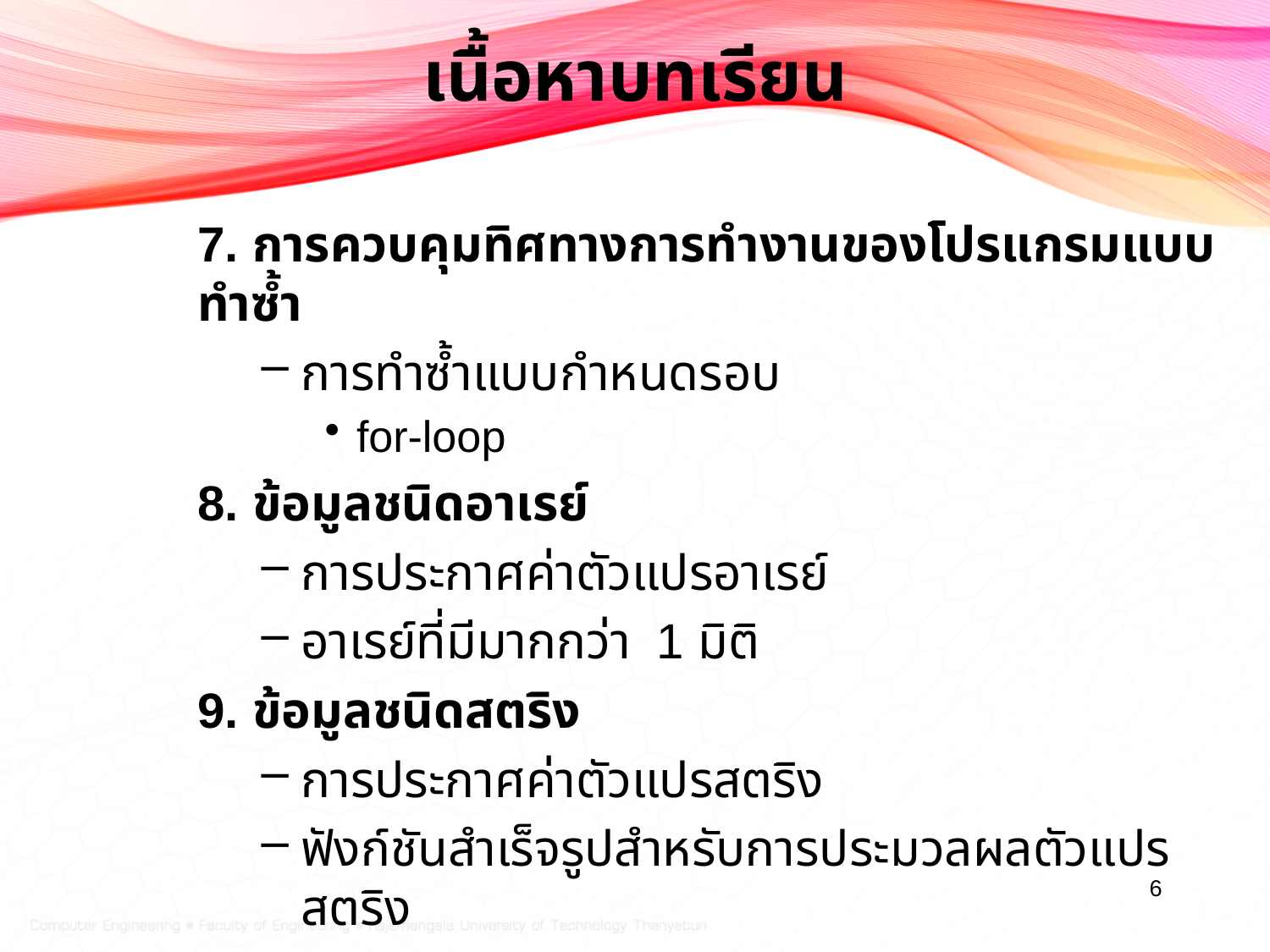

# เนื้อหาบทเรียน
7. การควบคุมทิศทางการทำงานของโปรแกรมแบบทำซ้ำ
การทำซ้ำแบบกำหนดรอบ
for-loop
8. ข้อมูลชนิดอาเรย์
การประกาศค่าตัวแปรอาเรย์
อาเรย์ที่มีมากกว่า  1 มิติ
9. ข้อมูลชนิดสตริง
การประกาศค่าตัวแปรสตริง
ฟังก์ชันสำเร็จรูปสำหรับการประมวลผลตัวแปรสตริง

6